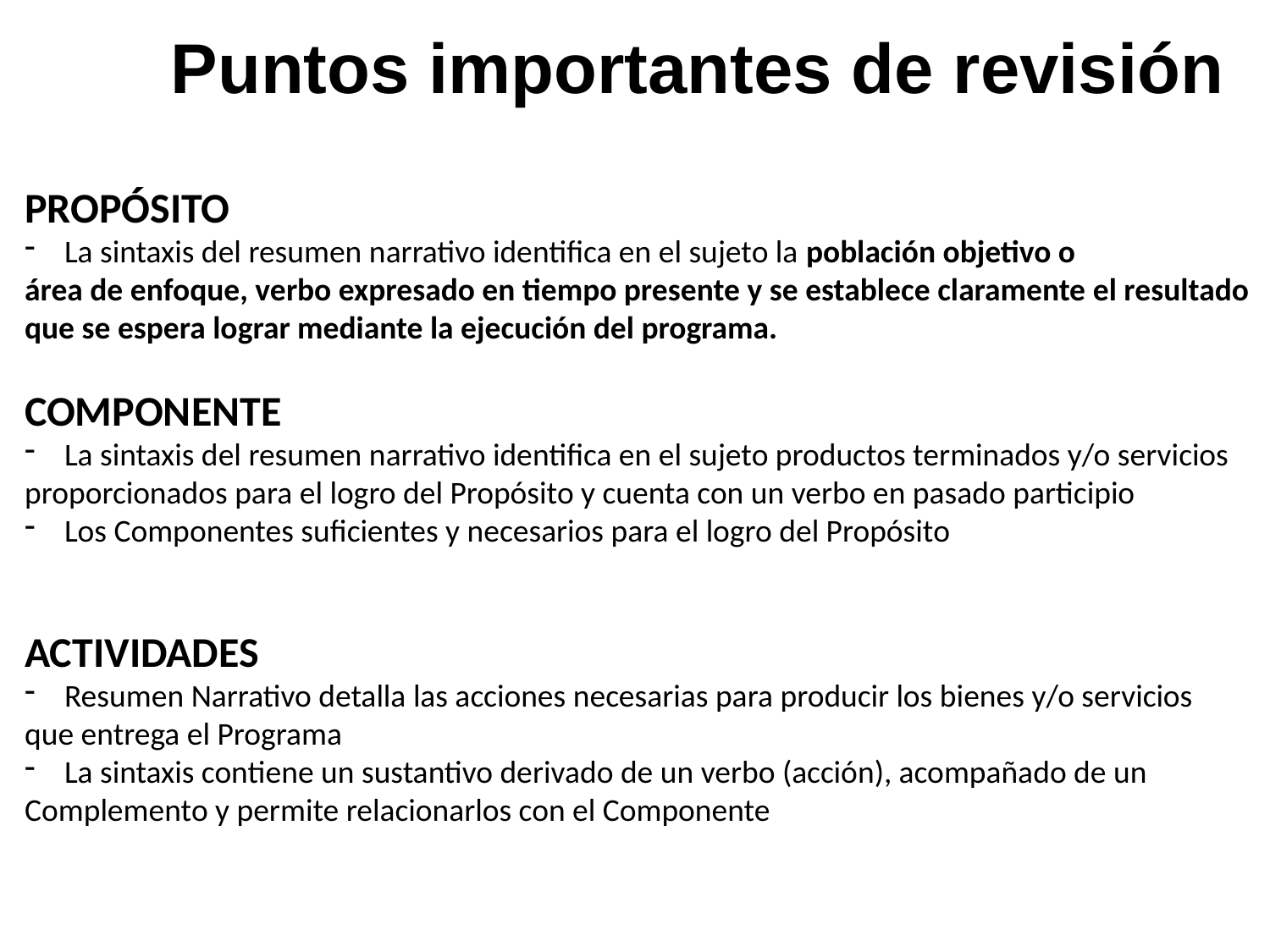

Puntos importantes de revisión

PROPÓSITO
La sintaxis del resumen narrativo identifica en el sujeto la población objetivo o
área de enfoque, verbo expresado en tiempo presente y se establece claramente el resultado
que se espera lograr mediante la ejecución del programa.

COMPONENTE
La sintaxis del resumen narrativo identifica en el sujeto productos terminados y/o servicios
proporcionados para el logro del Propósito y cuenta con un verbo en pasado participio
Los Componentes suficientes y necesarios para el logro del Propósito

ACTIVIDADES
Resumen Narrativo detalla las acciones necesarias para producir los bienes y/o servicios
que entrega el Programa
La sintaxis contiene un sustantivo derivado de un verbo (acción), acompañado de un
Complemento y permite relacionarlos con el Componente